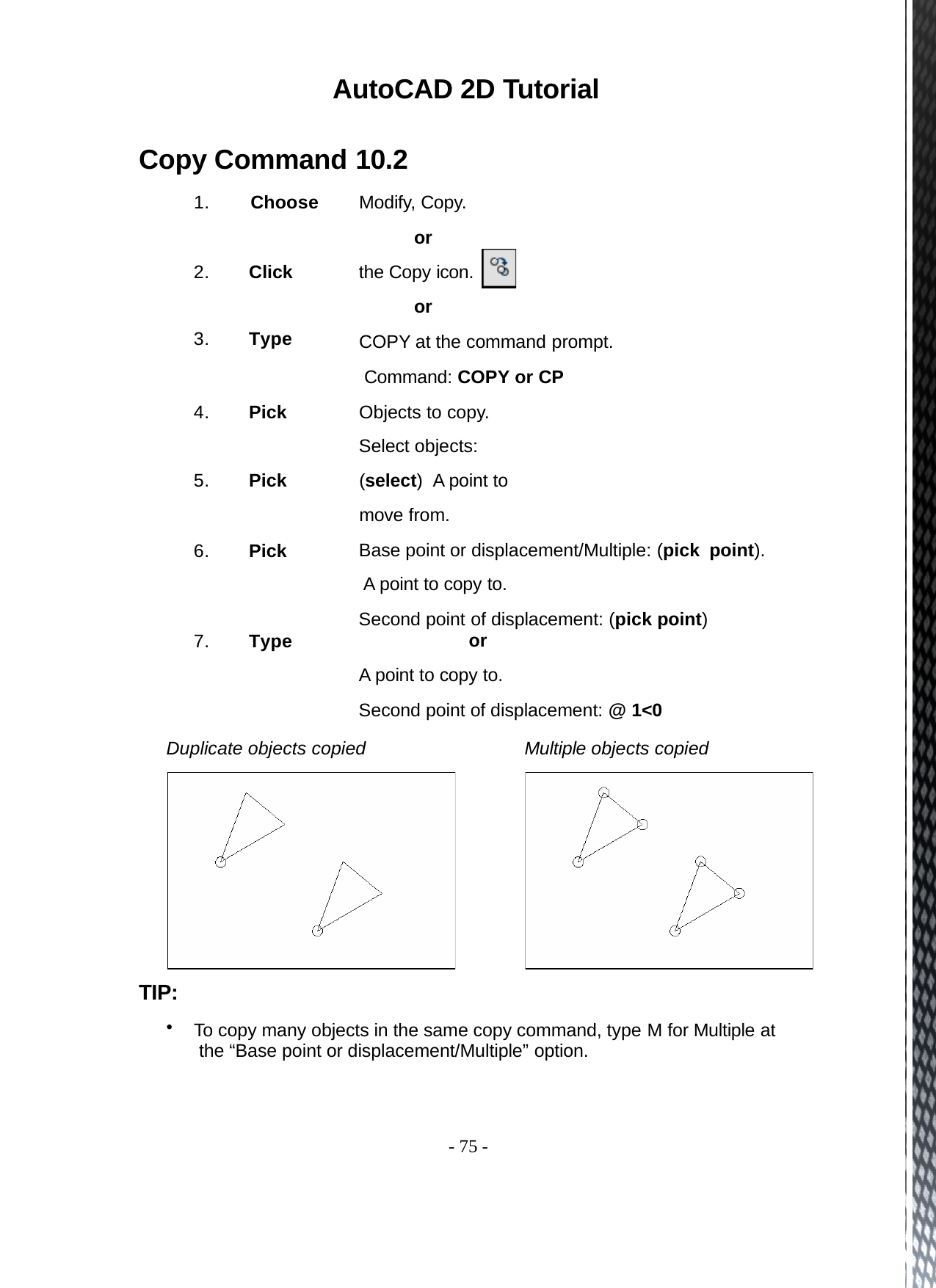

AutoCAD 2D Tutorial

Copy Command 10.2
1.	Choose
Modify, Copy.
or
the Copy icon.
or
COPY at the command prompt.  Command: COPY or CP

2.
Click
3.
Type
Objects to copy.
Select objects: (select)  A point to move from.
Base point or displacement/Multiple: (pick point).  A point to copy to.
Second point of displacement: (pick point)
or
A point to copy to.
Second point of displacement: @ 1<0
4.
Pick
5.
Pick
6.
Pick
7.
Type
Duplicate objects copied
Multiple objects copied

TIP:
To copy many objects in the same copy command, type M for Multiple at  the “Base point or displacement/Multiple” option.
- 75 -